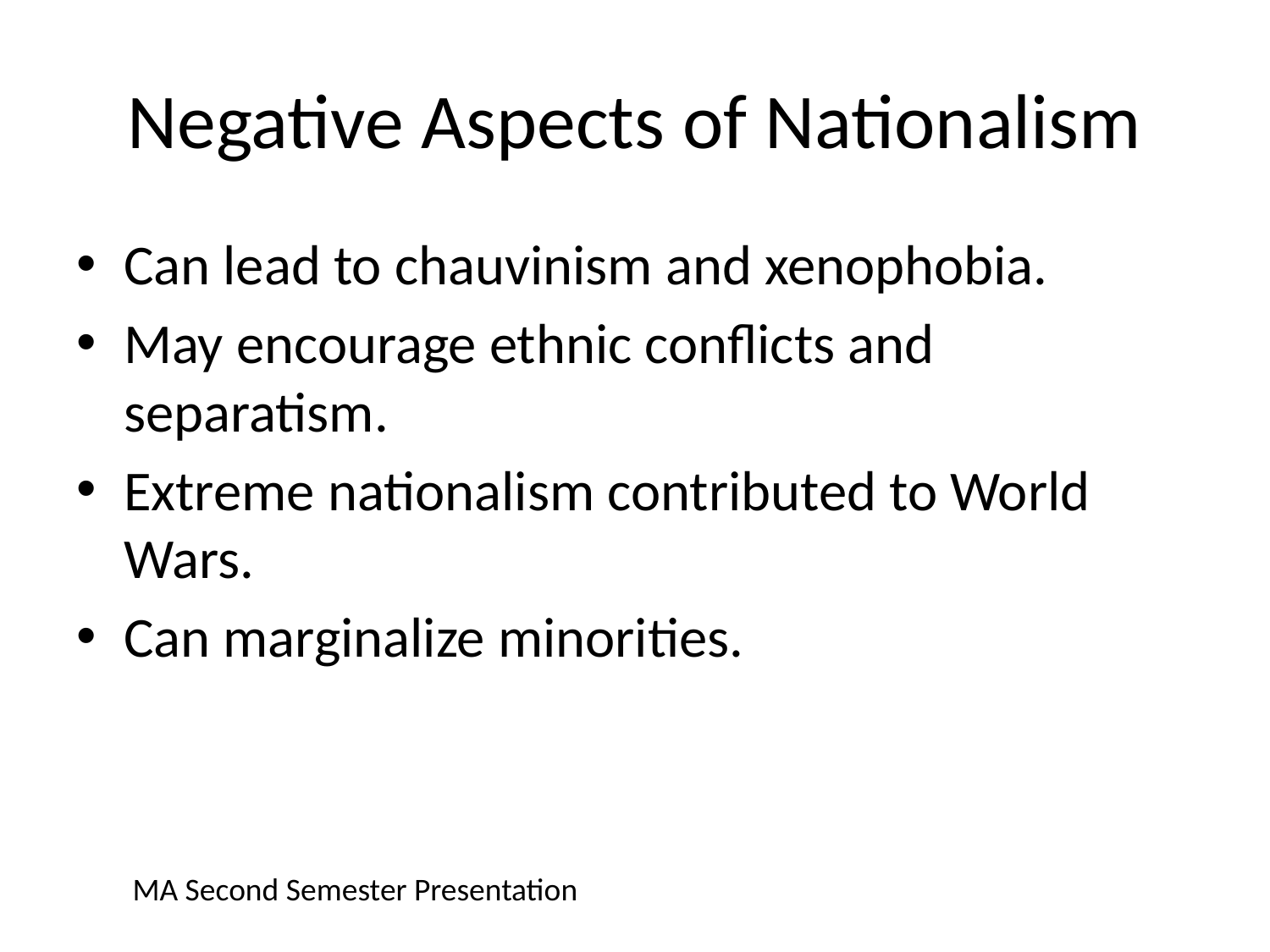

# Negative Aspects of Nationalism
Can lead to chauvinism and xenophobia.
May encourage ethnic conflicts and separatism.
Extreme nationalism contributed to World Wars.
Can marginalize minorities.
MA Second Semester Presentation